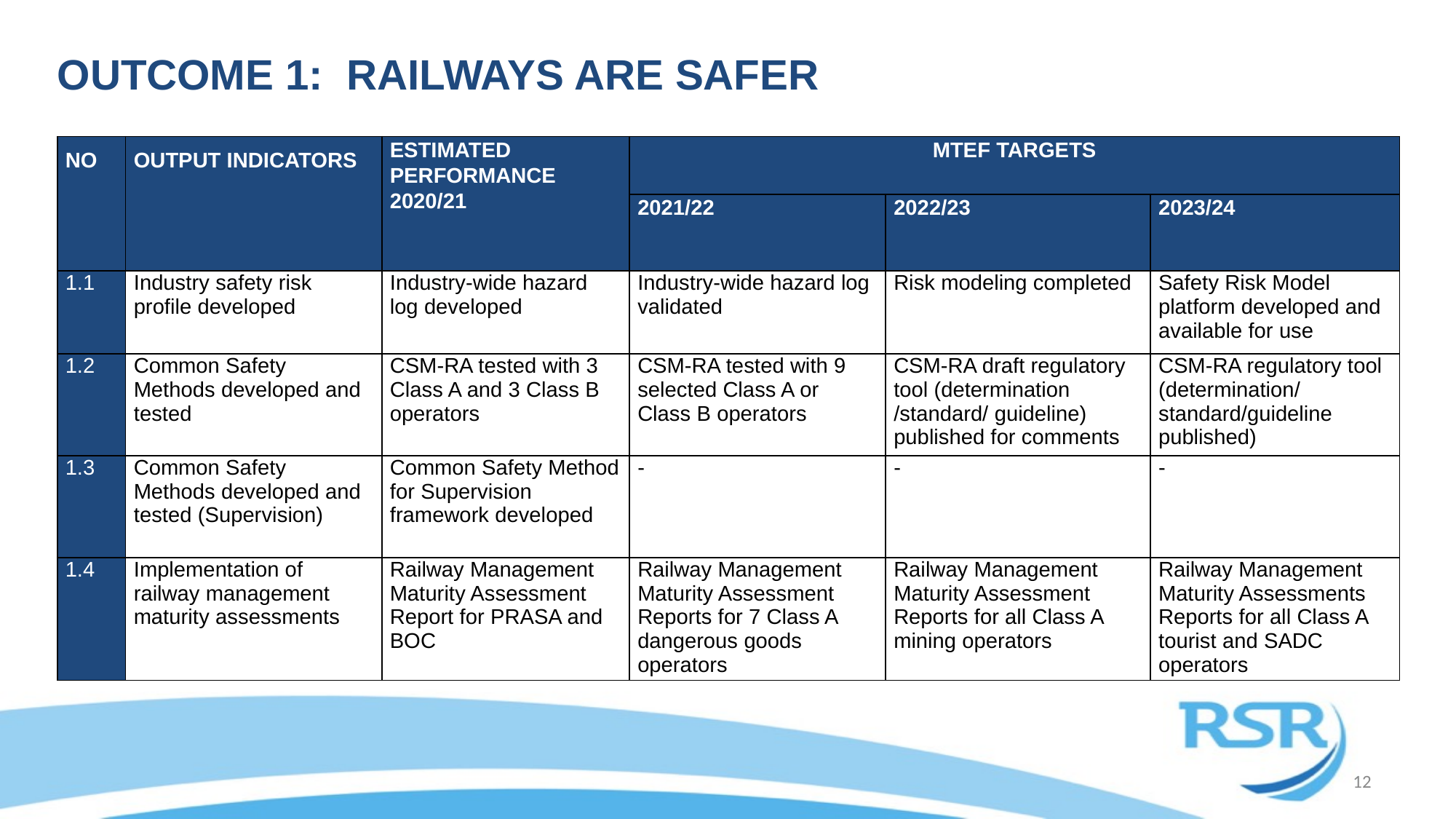

# OUTCOME 1:  RAILWAYS ARE SAFER
| NO | OUTPUT INDICATORS | ESTIMATED PERFORMANCE 2020/21 | MTEF TARGETS |  |  |
| --- | --- | --- | --- | --- | --- |
|  |  |  | 2021/22 | 2022/23 | 2023/24 |
| 1.1 | Industry safety risk profile developed | Industry-wide hazard log developed | Industry-wide hazard log validated | Risk modeling completed | Safety Risk Model platform developed and available for use |
| 1.2 | Common Safety Methods developed and tested | CSM-RA tested with 3 Class A and 3 Class B operators | CSM-RA tested with 9 selected Class A or Class B operators | CSM-RA draft regulatory tool (determination /standard/ guideline) published for comments | CSM-RA regulatory tool (determination/ standard/guideline published) |
| 1.3 | Common Safety Methods developed and tested (Supervision) | Common Safety Method for Supervision framework developed | - | - | - |
| 1.4 | Implementation of railway management maturity assessments | Railway Management Maturity Assessment Report for PRASA and BOC | Railway Management Maturity Assessment Reports for 7 Class A dangerous goods operators | Railway Management Maturity Assessment Reports for all Class A mining operators | Railway Management Maturity Assessments Reports for all Class A tourist and SADC operators |
12